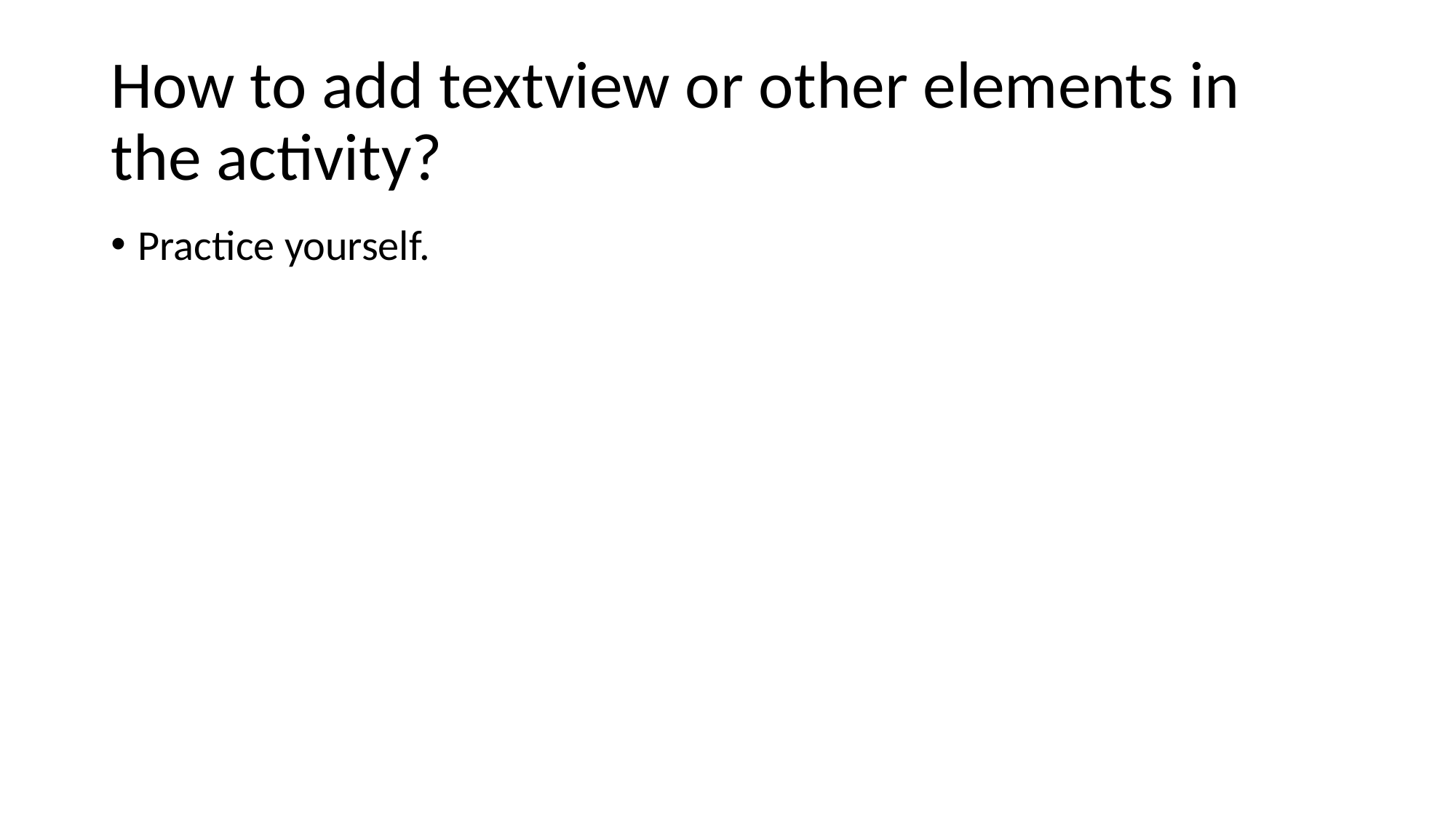

# How to add textview or other elements in the activity?
Practice yourself.